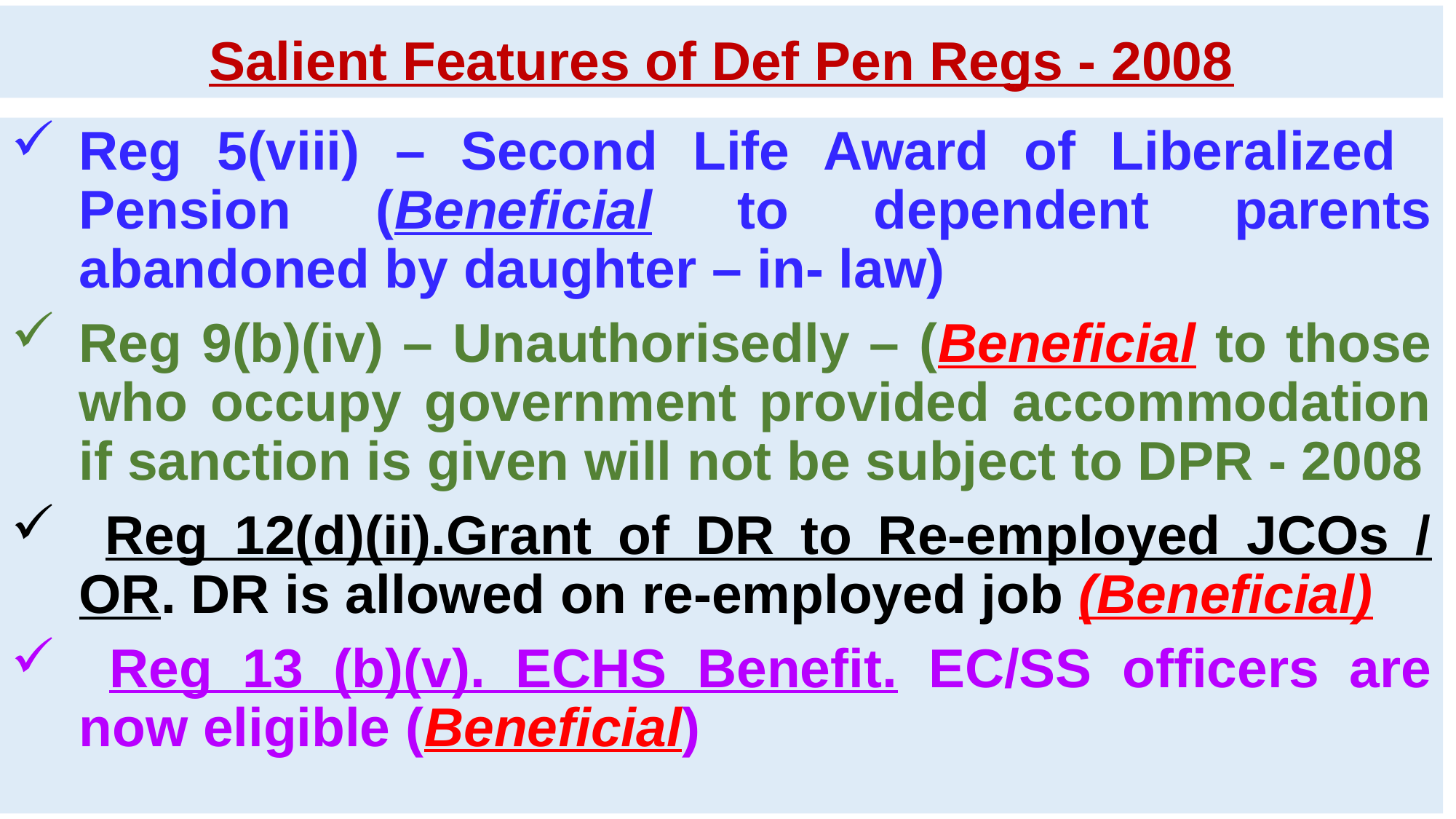

# Salient Features of Def Pen Regs - 2008
Reg 5(viii) – Second Life Award of Liberalized  Pension (Beneficial to dependent parents abandoned by daughter – in- law)
Reg 9(b)(iv) – Unauthorisedly – (Beneficial to those who occupy government provided accommodation if sanction is given will not be subject to DPR - 2008
 Reg 12(d)(ii).Grant of DR to Re-employed JCOs / OR. DR is allowed on re-employed job (Beneficial)
 Reg 13 (b)(v). ECHS Benefit. EC/SS officers are now eligible (Beneficial)